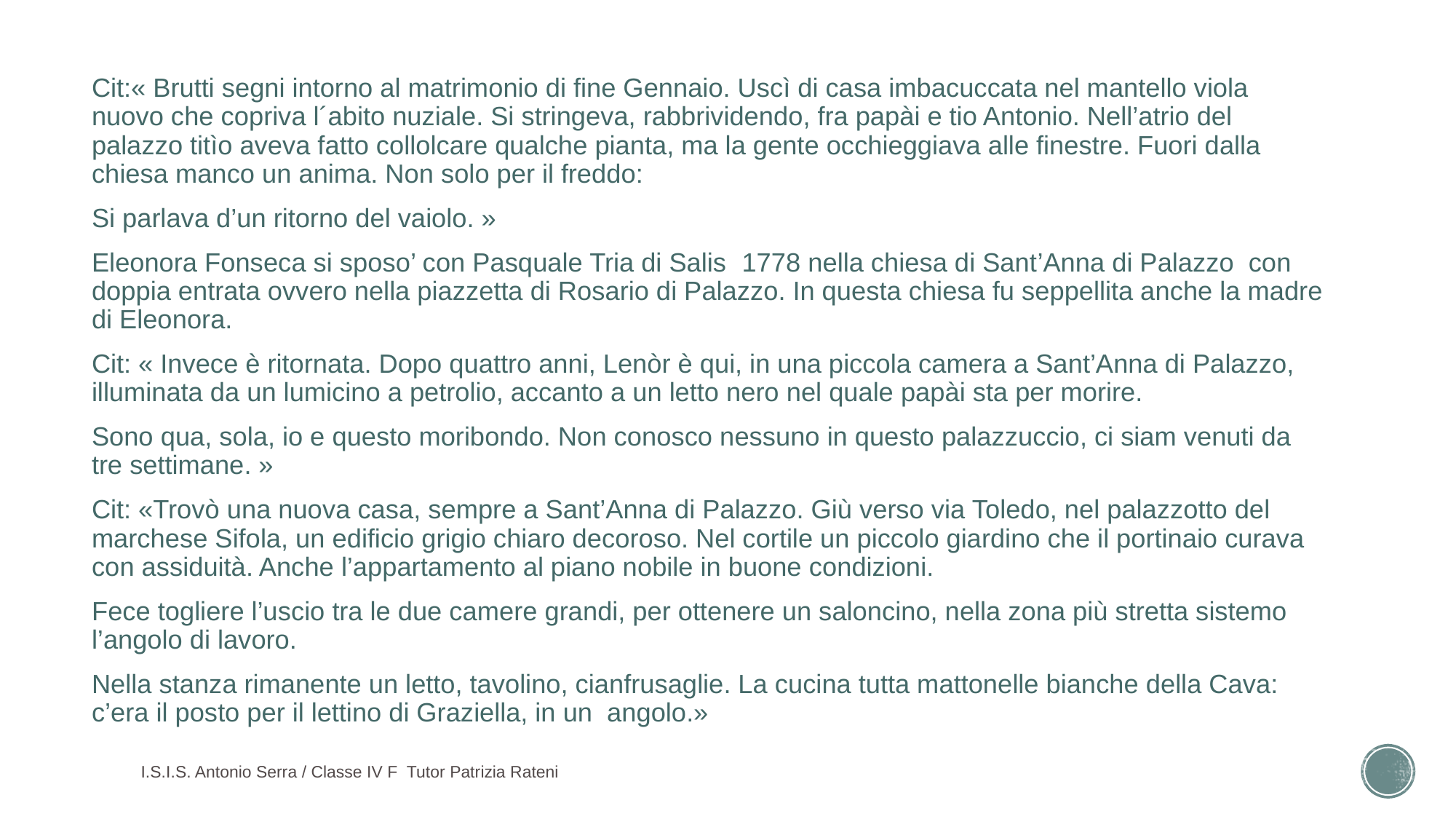

#
Cit:« Brutti segni intorno al matrimonio di fine Gennaio. Uscì di casa imbacuccata nel mantello viola nuovo che copriva l´abito nuziale. Si stringeva, rabbrividendo, fra papài e tio Antonio. Nell’atrio del palazzo titìo aveva fatto collolcare qualche pianta, ma la gente occhieggiava alle finestre. Fuori dalla chiesa manco un anima. Non solo per il freddo:
Si parlava d’un ritorno del vaiolo. »
Eleonora Fonseca si sposo’ con Pasquale Tria di Salis  1778 nella chiesa di Sant’Anna di Palazzo  con doppia entrata ovvero nella piazzetta di Rosario di Palazzo. In questa chiesa fu seppellita anche la madre di Eleonora.
Cit: « Invece è ritornata. Dopo quattro anni, Lenòr è qui, in una piccola camera a Sant’Anna di Palazzo, illuminata da un lumicino a petrolio, accanto a un letto nero nel quale papài sta per morire.
Sono qua, sola, io e questo moribondo. Non conosco nessuno in questo palazzuccio, ci siam venuti da tre settimane. »
Cit: «Trovò una nuova casa, sempre a Sant’Anna di Palazzo. Giù verso via Toledo, nel palazzotto del marchese Sifola, un edificio grigio chiaro decoroso. Nel cortile un piccolo giardino che il portinaio curava con assiduità. Anche l’appartamento al piano nobile in buone condizioni.
Fece togliere l’uscio tra le due camere grandi, per ottenere un saloncino, nella zona più stretta sistemo l’angolo di lavoro.
Nella stanza rimanente un letto, tavolino, cianfrusaglie. La cucina tutta mattonelle bianche della Cava: c’era il posto per il lettino di Graziella, in un  angolo.»

I.S.I.S. Antonio Serra / Classe IV F  Tutor Patrizia Rateni